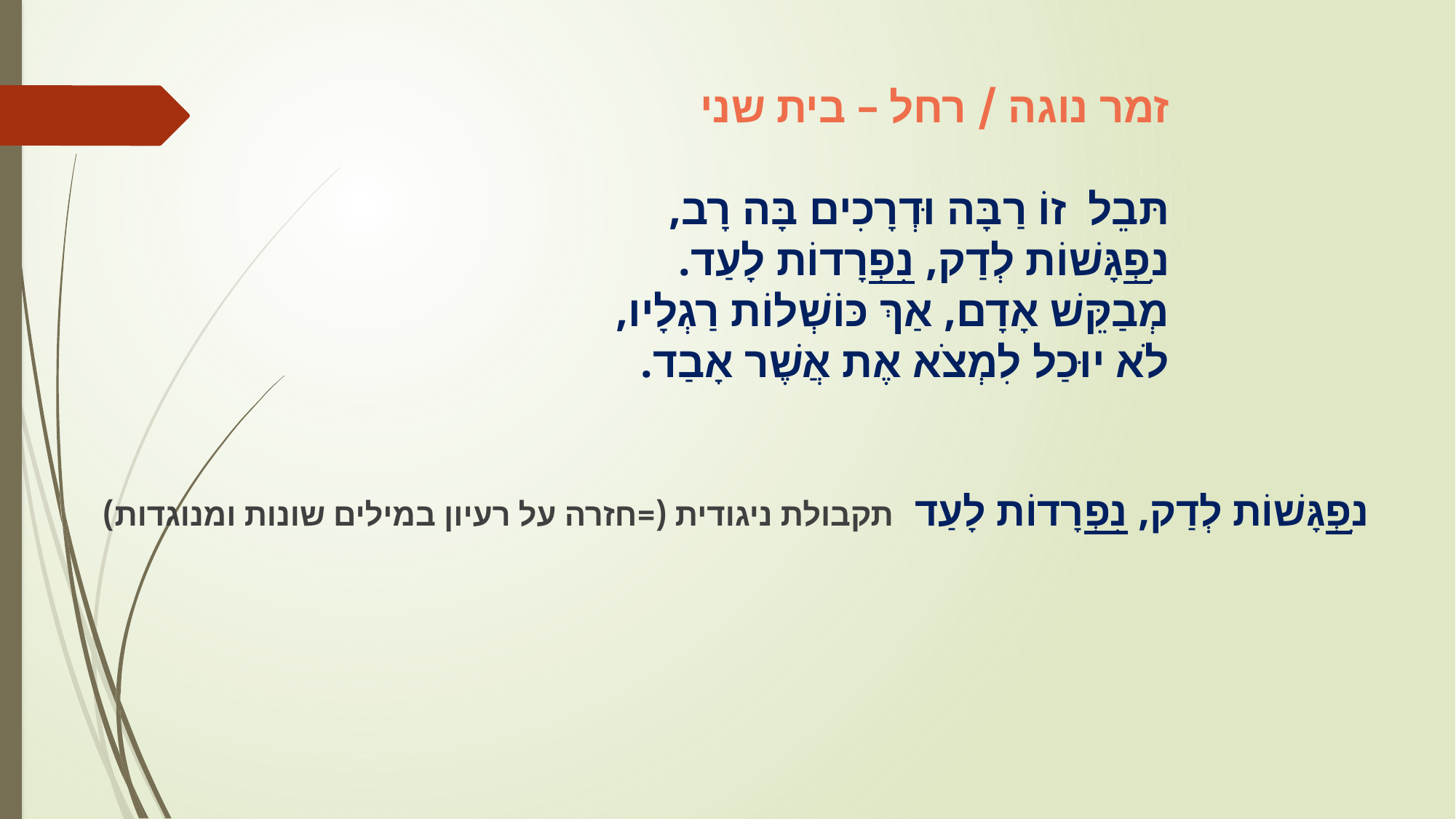

# זמר נוגה / רחל – בית שני תּבֵל  זוֹ רַבָּה וּדְרָכִים בָּה רָב, נִפְגָּשׁוֹת לְדַק, נִפְרָדוֹת לָעַד. מְבַקֵּשׁ אָדָם, אַךְ כּוֹשְׁלוֹת רַגְלָיו, לֹא יוּכַל לִמְצֹא אֶת אֲשֶׁר אָבַד.
נִפְגָּשׁוֹת לְדַק, נִפְרָדוֹת לָעַד  תקבולת ניגודית (=חזרה על רעיון במילים שונות ומנוגדות)